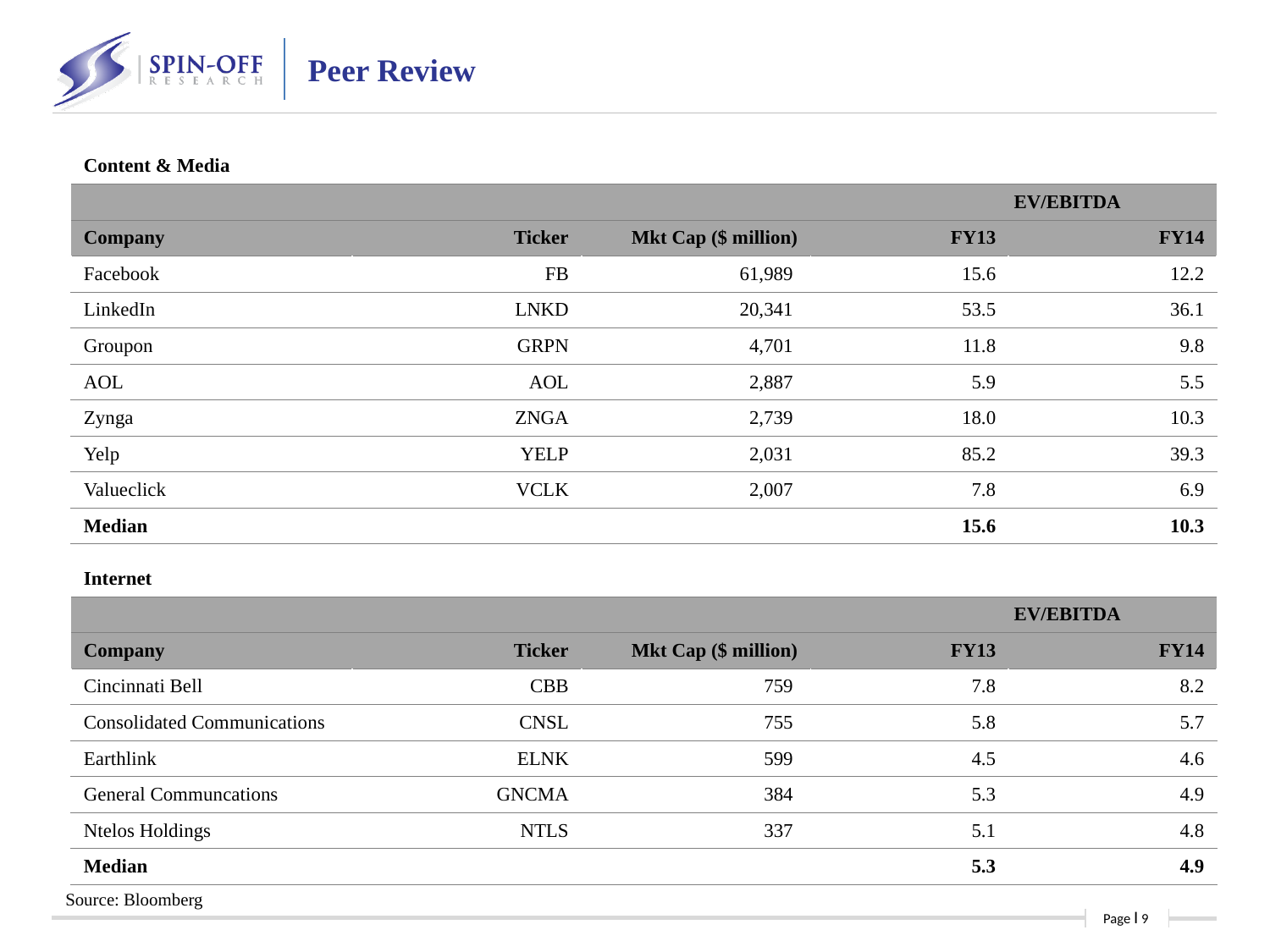

Peer Review
| Content & Media |  |  |  |  |  |
| --- | --- | --- | --- | --- | --- |
|  |  |  | EV/EBITDA |  |  |
| Company | Ticker | Mkt Cap ($ million) | FY13 |  | FY14 |
| Facebook | FB | 61,989 | 15.6 |  | 12.2 |
| LinkedIn | LNKD | 20,341 | 53.5 |  | 36.1 |
| Groupon | GRPN | 4,701 | 11.8 |  | 9.8 |
| AOL | AOL | 2,887 | 5.9 |  | 5.5 |
| Zynga | ZNGA | 2,739 | 18.0 |  | 10.3 |
| Yelp | YELP | 2,031 | 85.2 |  | 39.3 |
| Valueclick | VCLK | 2,007 | 7.8 |  | 6.9 |
| Median |  |  | 15.6 |  | 10.3 |
| Internet |  |  |  |  |  |
| --- | --- | --- | --- | --- | --- |
|  |  |  | EV/EBITDA |  |  |
| Company | Ticker | Mkt Cap ($ million) | FY13 |  | FY14 |
| Cincinnati Bell | CBB | 759 | 7.8 |  | 8.2 |
| Consolidated Communications | CNSL | 755 | 5.8 |  | 5.7 |
| Earthlink | ELNK | 599 | 4.5 |  | 4.6 |
| General Communcations | GNCMA | 384 | 5.3 |  | 4.9 |
| Ntelos Holdings | NTLS | 337 | 5.1 |  | 4.8 |
| Median |  |  | 5.3 |  | 4.9 |
Source: Bloomberg